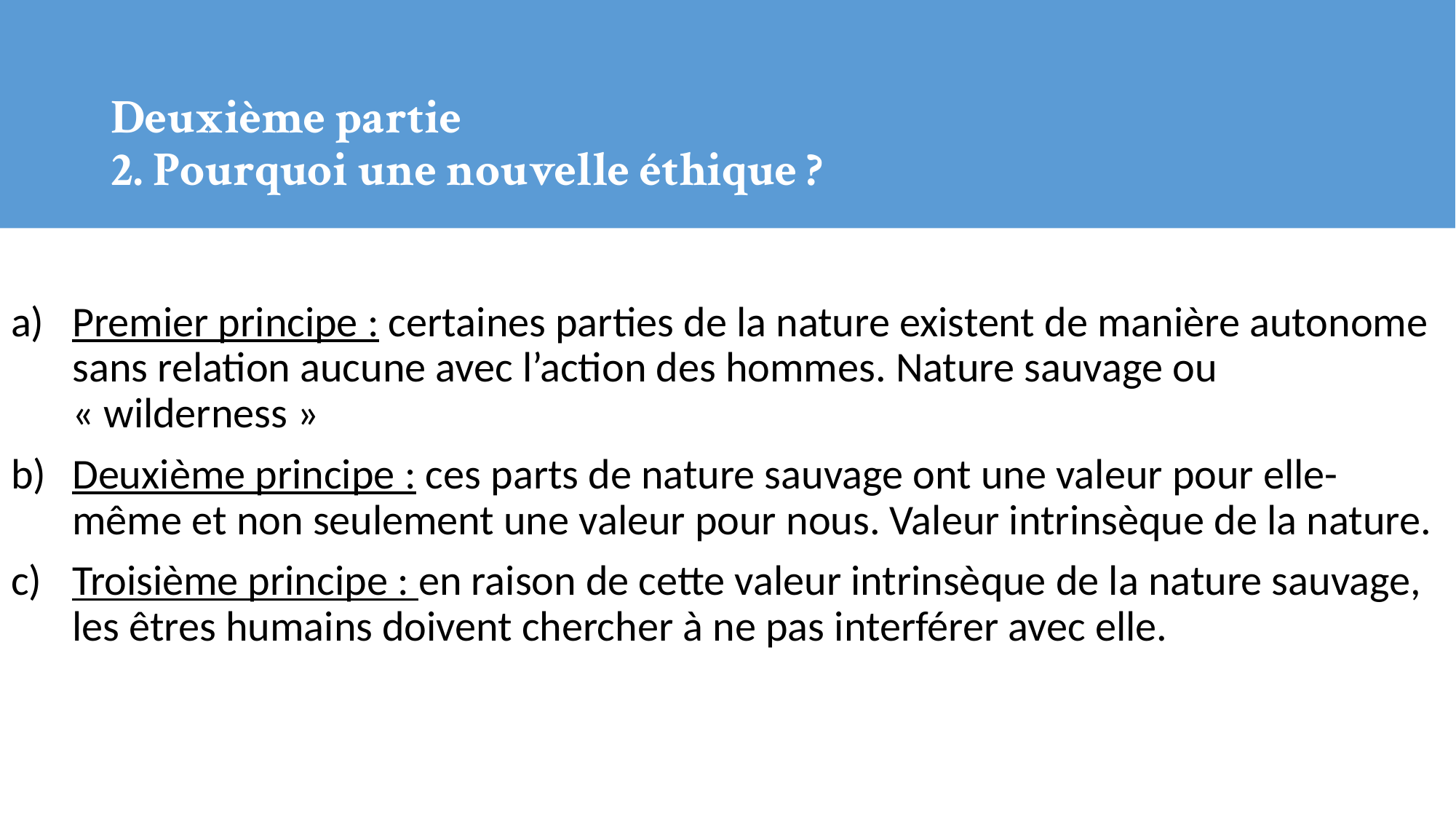

# Deuxième partie 2. Pourquoi une nouvelle éthique ?

Premier principe : certaines parties de la nature existent de manière autonome sans relation aucune avec l’action des hommes. Nature sauvage ou « wilderness »
Deuxième principe : ces parts de nature sauvage ont une valeur pour elle-même et non seulement une valeur pour nous. Valeur intrinsèque de la nature.
Troisième principe : en raison de cette valeur intrinsèque de la nature sauvage, les êtres humains doivent chercher à ne pas interférer avec elle.